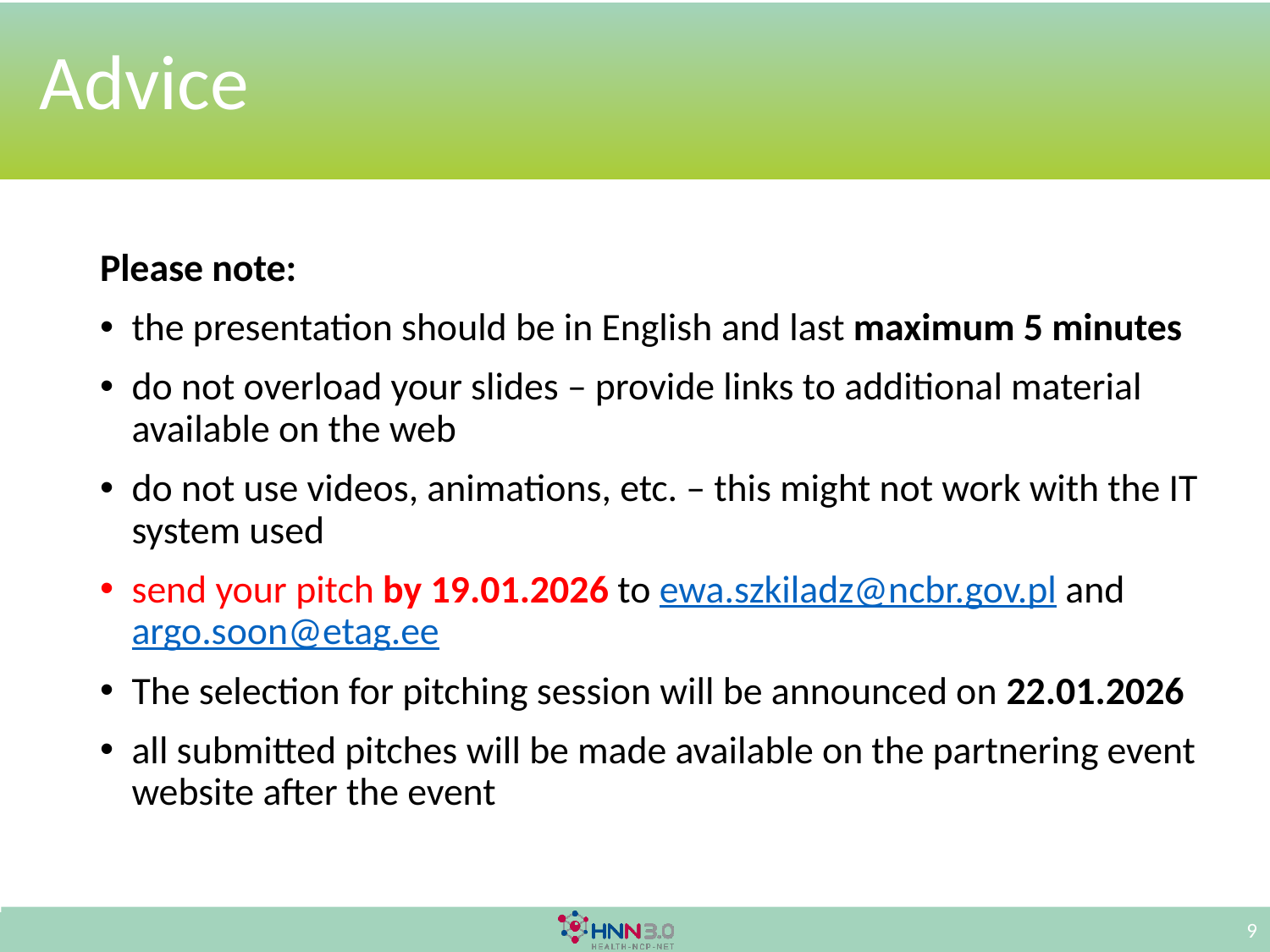

# Advice
Please note:
the presentation should be in English and last maximum 5 minutes
do not overload your slides – provide links to additional material available on the web
do not use videos, animations, etc. – this might not work with the IT system used
send your pitch by 19.01.2026 to ewa.szkiladz@ncbr.gov.pl and argo.soon@etag.ee
The selection for pitching session will be announced on 22.01.2026
all submitted pitches will be made available on the partnering event website after the event